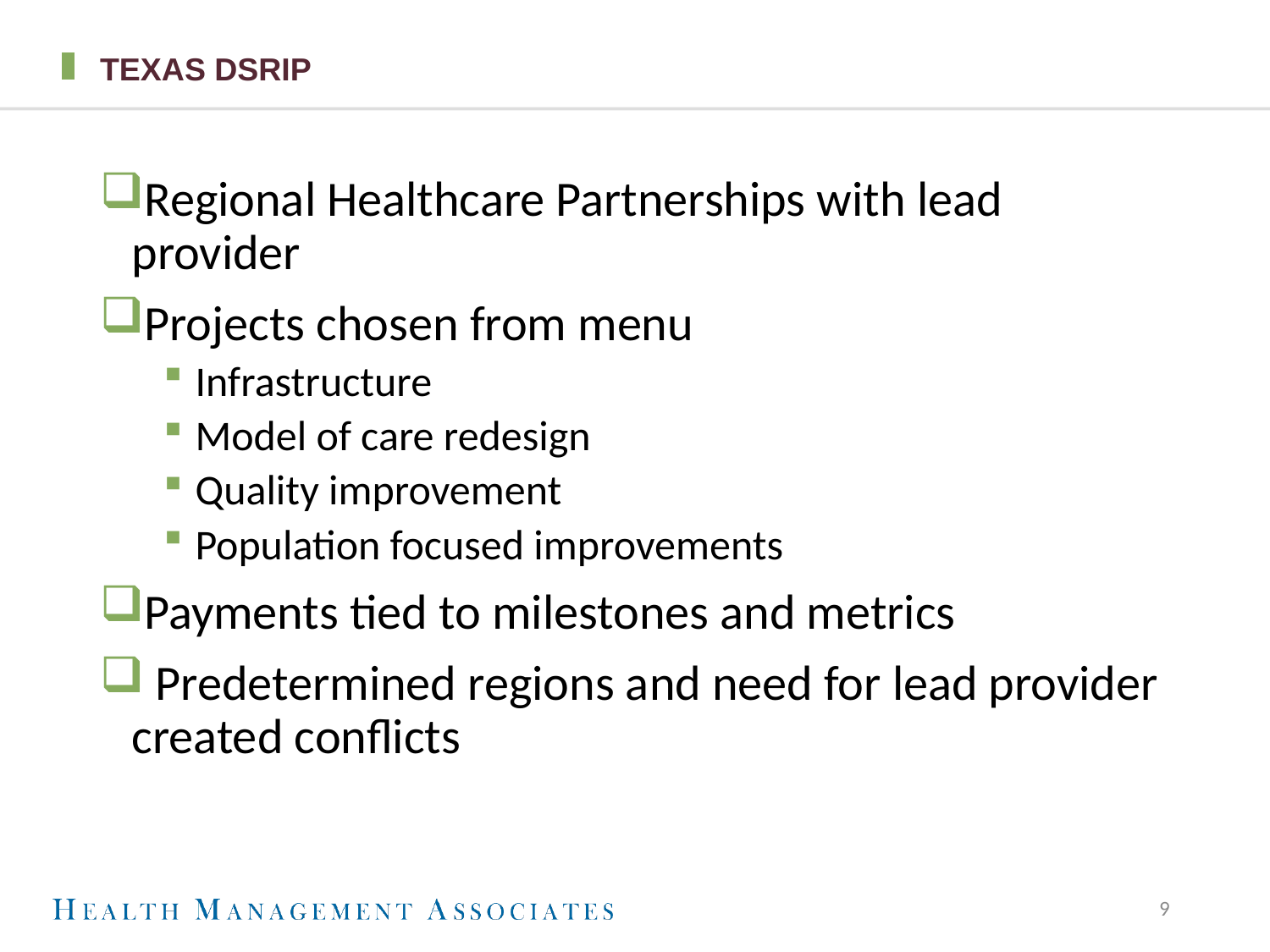

# Texas Dsrip
Regional Healthcare Partnerships with lead provider
Projects chosen from menu
Infrastructure
Model of care redesign
Quality improvement
Population focused improvements
Payments tied to milestones and metrics
 Predetermined regions and need for lead provider created conflicts

9